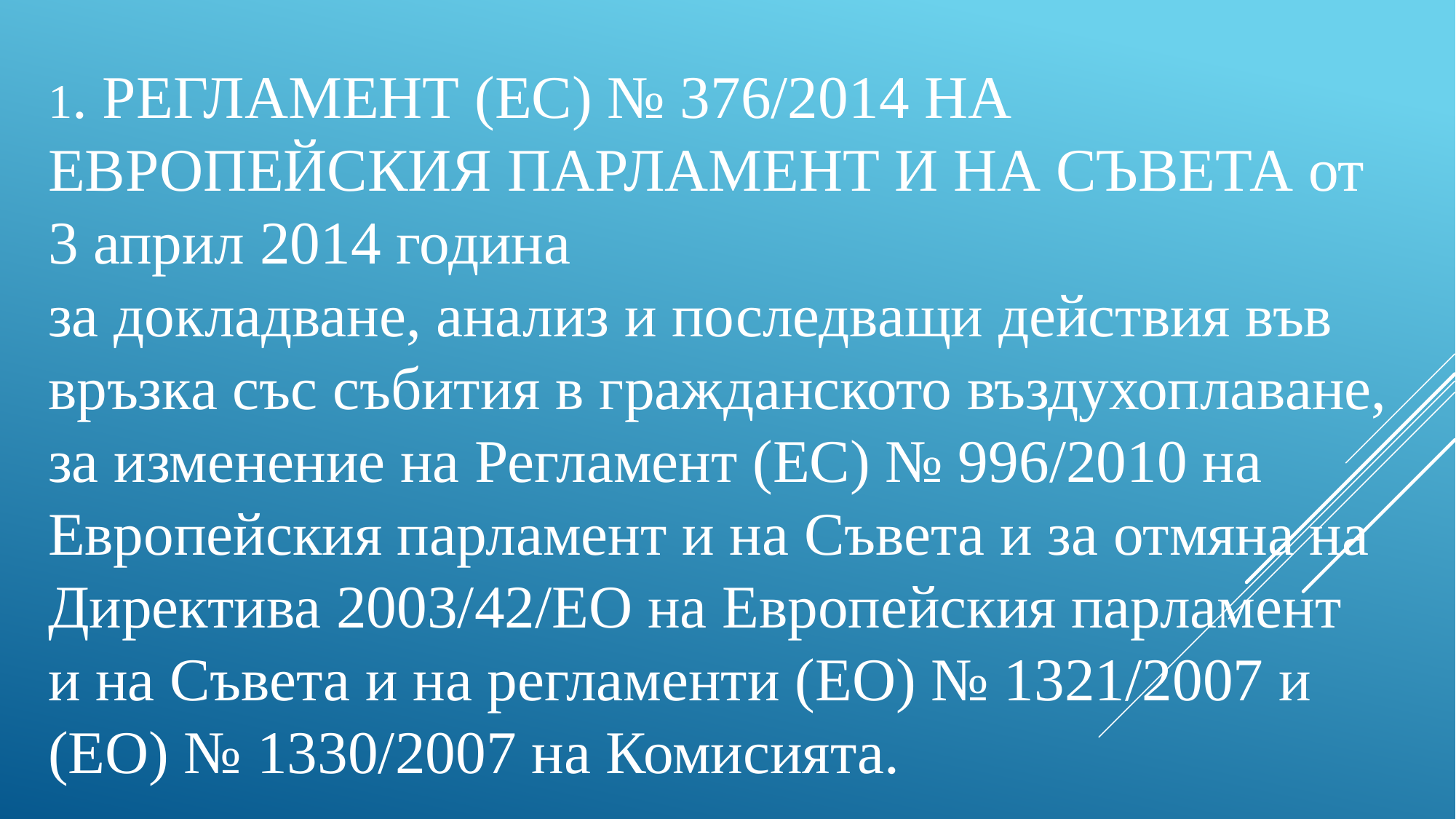

1. РЕГЛАМЕНТ (ЕС) № 376/2014 НА ЕВРОПЕЙСКИЯ ПАРЛАМЕНТ И НА СЪВЕТА от 3 април 2014 година
за докладване, анализ и последващи действия във връзка със събития в гражданското въздухоплаване, за изменение на Регламент (ЕС) № 996/2010 на Европейския парламент и на Съвета и за отмяна на Директива 2003/42/ЕО на Европейския парламент и на Съвета и на регламенти (ЕО) № 1321/2007 и (ЕО) № 1330/2007 на Комисията.